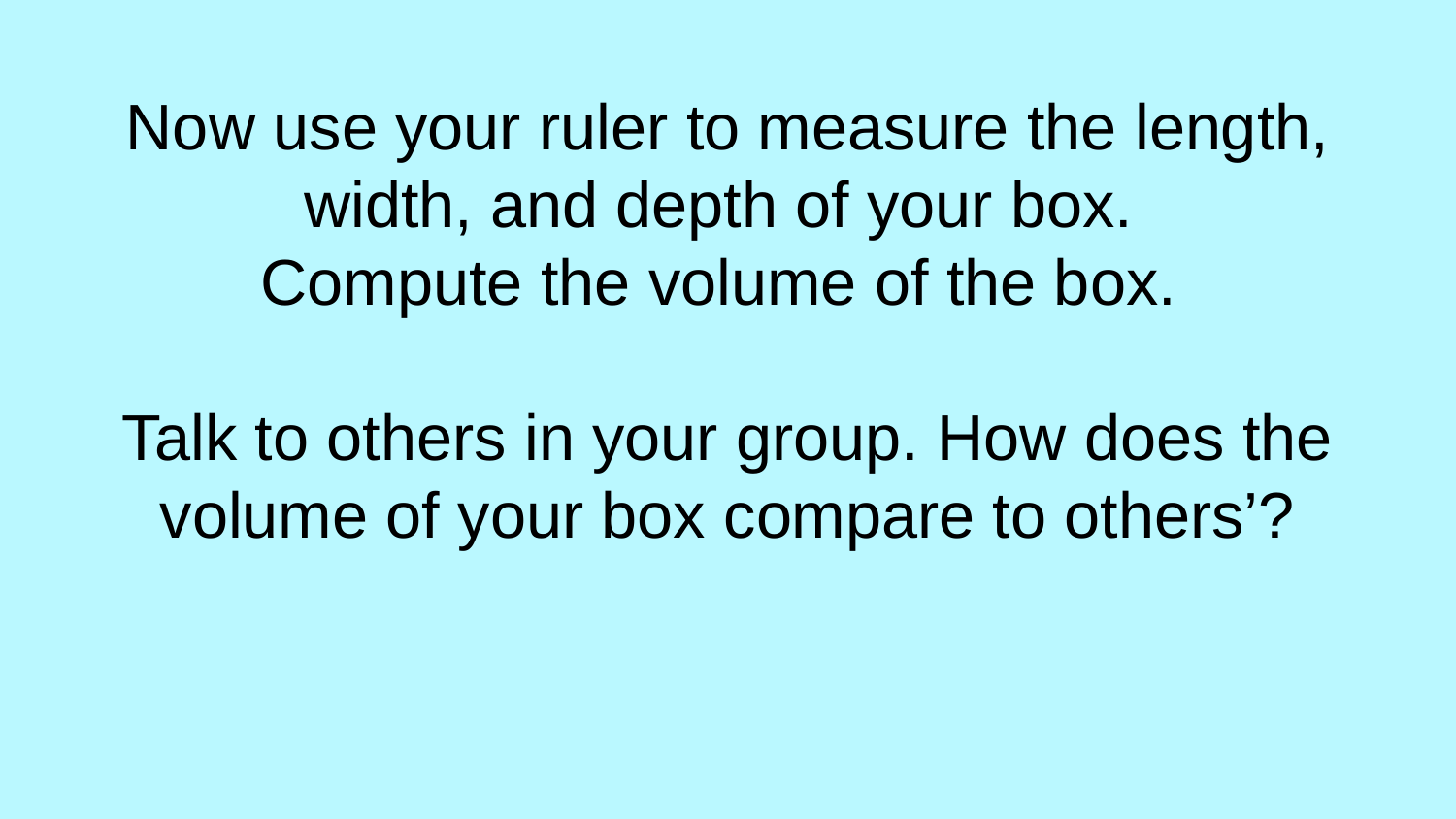

# Now use your ruler to measure the length, width, and depth of your box.
Compute the volume of the box.

Talk to others in your group. How does the volume of your box compare to others’?